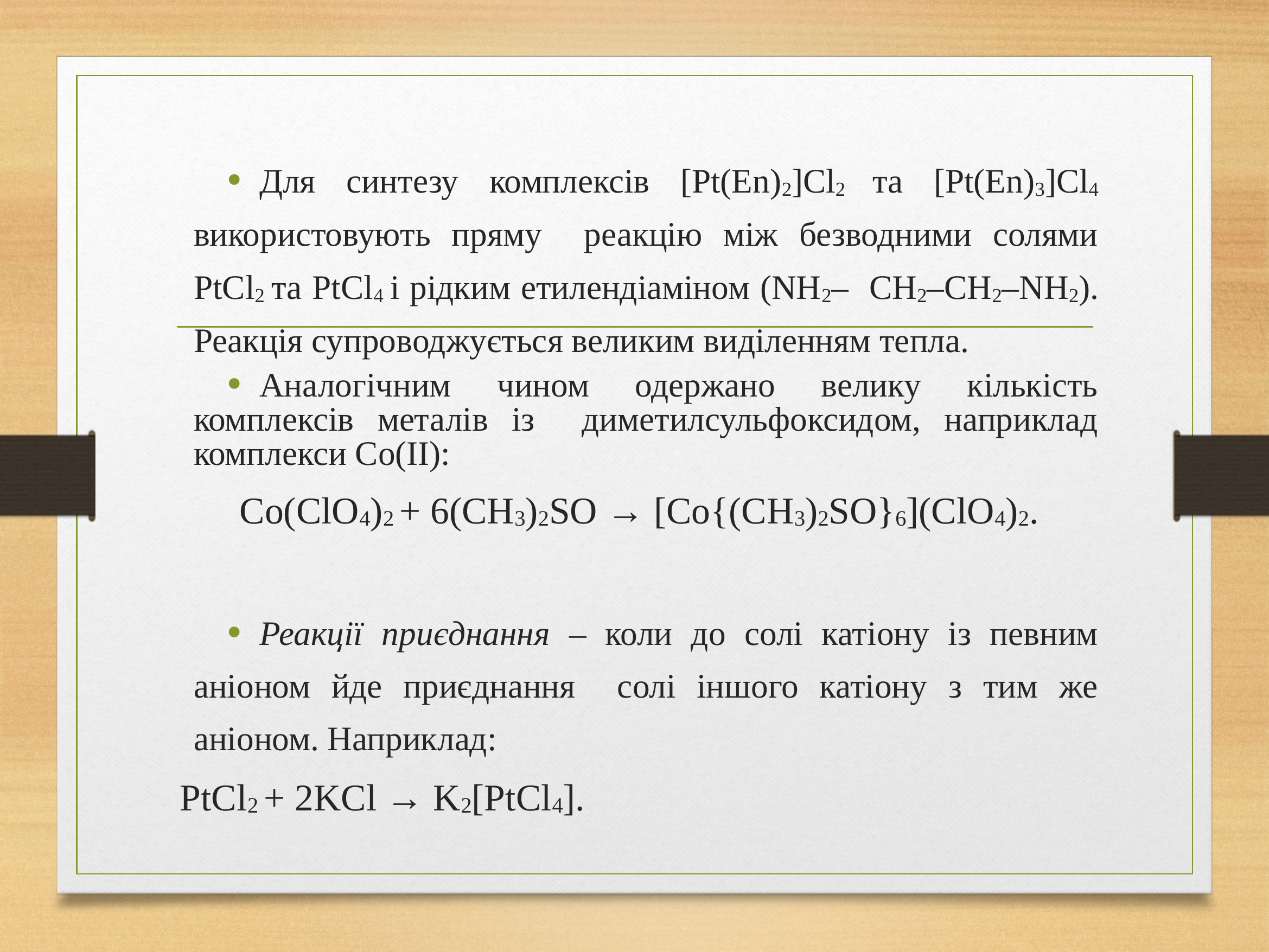

Для синтезу комплексів [Pt(Еn)2]Cl2 та [Pt(Еn)3]Cl4 використовують пряму  реакцію між безводними солями PtCl2 та PtCl4 і рідким етилендіаміном (NH2–  CH2–CH2–NH2). Реакція супроводжується великим виділенням тепла.
Аналогічним чином одержано велику кількість комплексів металів із  диметилсульфоксидом, наприклад комплекси Со(ІІ):
Co(ClO4)2 + 6(CH3)2SO → [Co{(CH3)2SO}6](ClO4)2.

Реакції приєднання – коли до солі катіону із певним аніоном йде приєднання  солі іншого катіону з тим же аніоном. Наприклад:
	PtCl2 + 2KCl → K2[PtCl4].